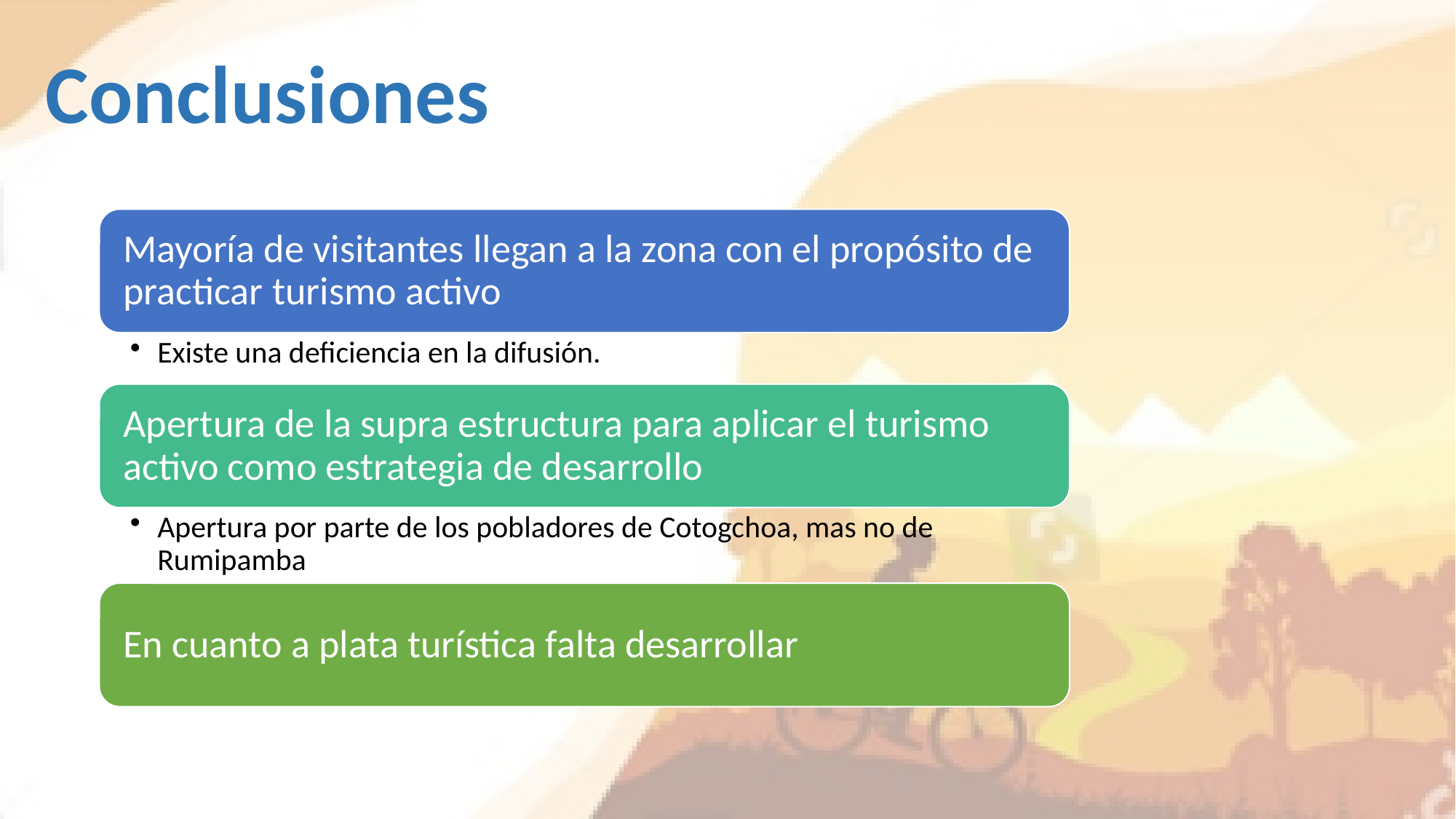

Conclusiones
Mayoría de visitantes llegan a la zona con el propósito de practicar turismo activo
Existe una deficiencia en la difusión.
Apertura de la supra estructura para aplicar el turismo activo como estrategia de desarrollo
Apertura por parte de los pobladores de Cotogchoa, mas no de Rumipamba
En cuanto a plata turística falta desarrollar